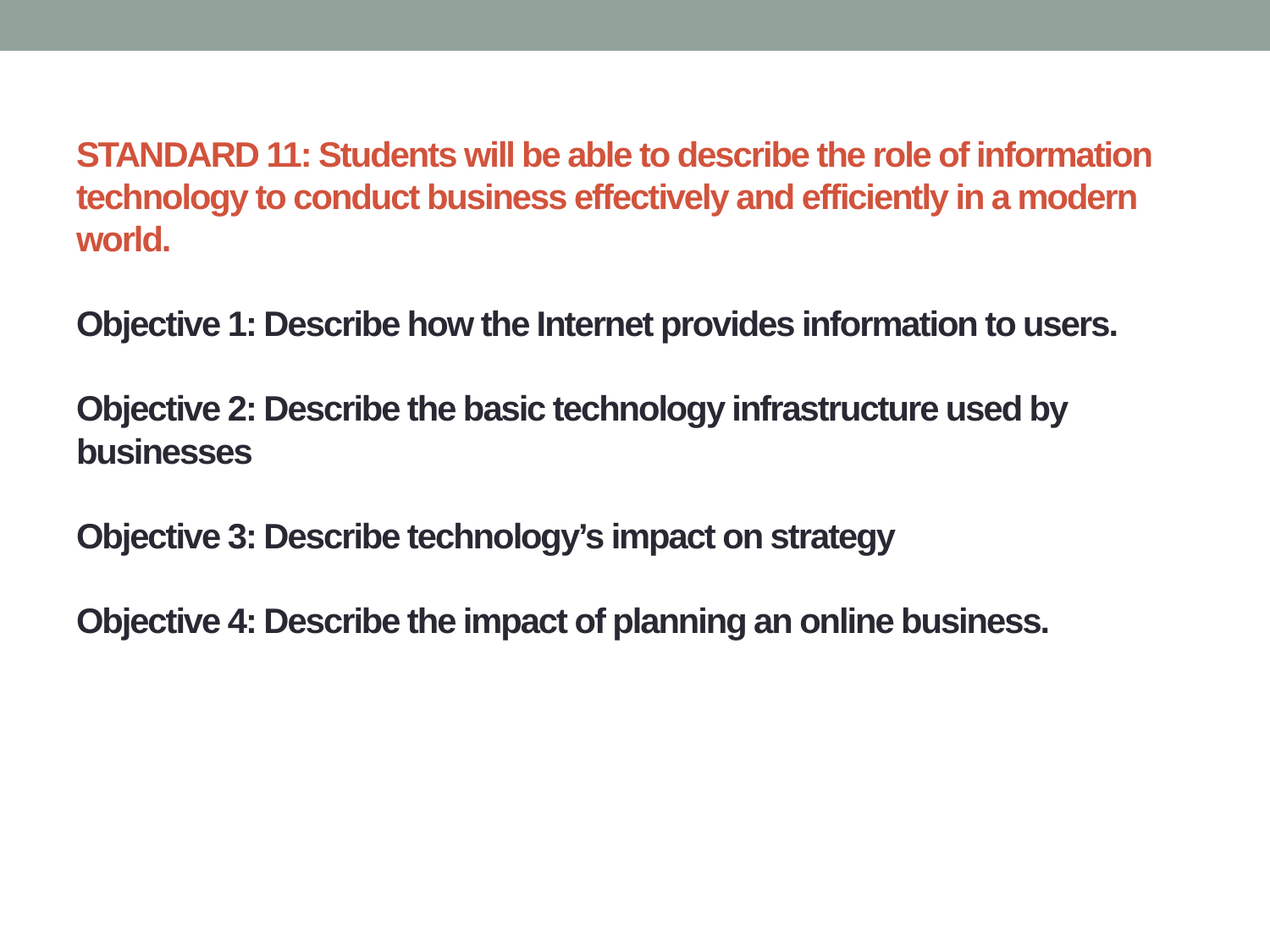

# STANDARD 11: Students will be able to describe the role of information technology to conduct business effectively and efficiently in a modern world.  Objective 1: Describe how the Internet provides information to users. Objective 2: Describe the basic technology infrastructure used by businesses Objective 3: Describe technology’s impact on strategy Objective 4: Describe the impact of planning an online business.